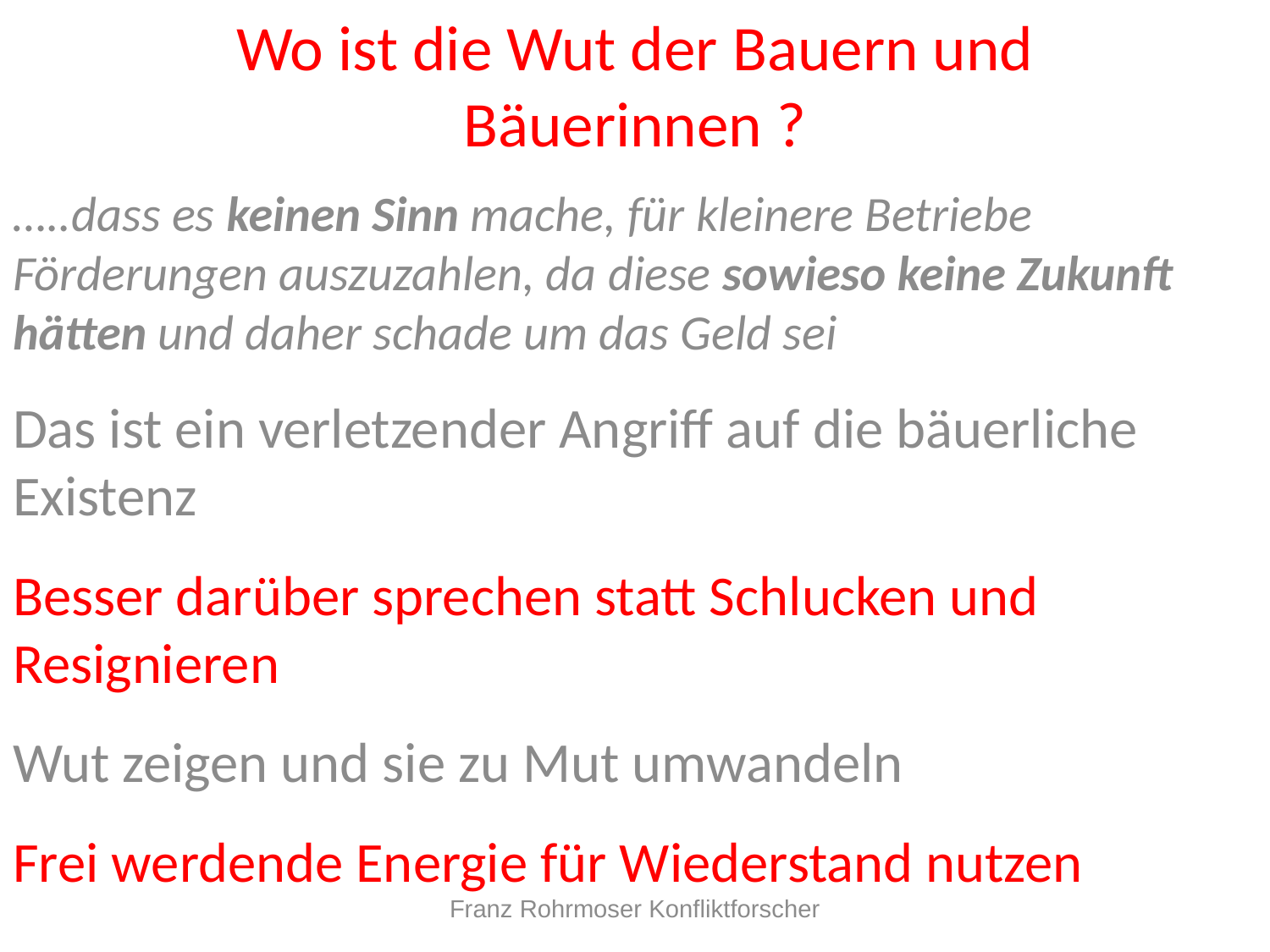

# Wo ist die Wut der Bauern und Bäuerinnen ?
…..dass es keinen Sinn mache, für kleinere Betriebe Förderungen auszuzahlen, da diese sowieso keine Zukunft hätten und daher schade um das Geld sei
Das ist ein verletzender Angriff auf die bäuerliche Existenz
Besser darüber sprechen statt Schlucken und Resignieren
Wut zeigen und sie zu Mut umwandeln
Frei werdende Energie für Wiederstand nutzen

Franz Rohrmoser Konfliktforscher